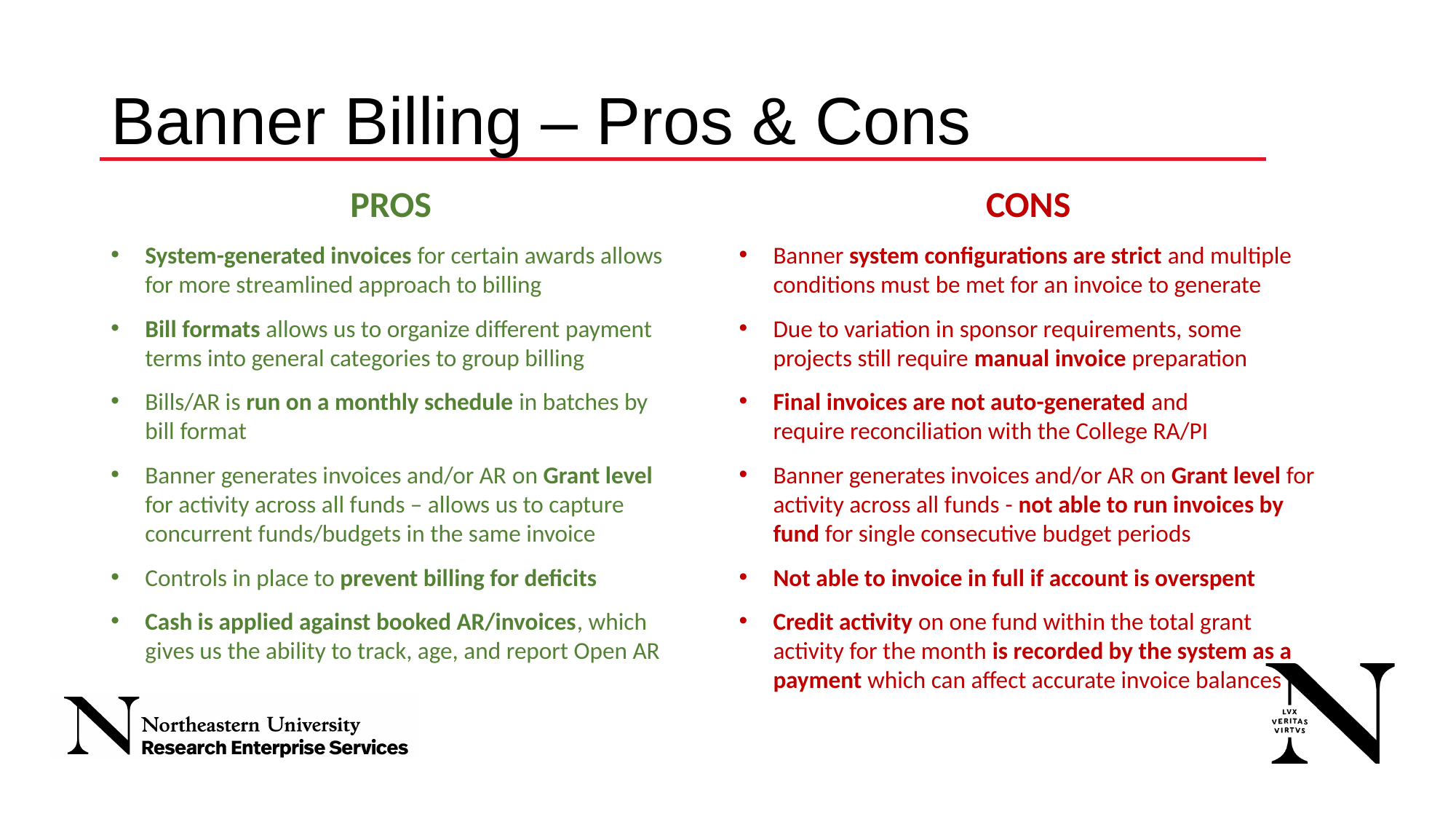

# Banner Billing – Pros & Cons
PROS
System-generated invoices for certain awards allows for more streamlined approach to billing
Bill formats allows us to organize different payment terms into general categories to group billing
Bills/AR is run on a monthly schedule in batches by bill format
Banner generates invoices and/or AR on Grant level for activity across all funds – allows us to capture concurrent funds/budgets in the same invoice
Controls in place to prevent billing for deficits
Cash is applied against booked AR/invoices, which gives us the ability to track, age, and report Open AR
CONS
Banner system configurations are strict and multiple conditions must be met for an invoice to generate
Due to variation in sponsor requirements, some projects still require manual invoice preparation
Final invoices are not auto-generated and require reconciliation with the College RA/PI
Banner generates invoices and/or AR on Grant level for activity across all funds - not able to run invoices by fund for single consecutive budget periods
Not able to invoice in full if account is overspent
Credit activity on one fund within the total grant activity for the month is recorded by the system as a payment which can affect accurate invoice balances